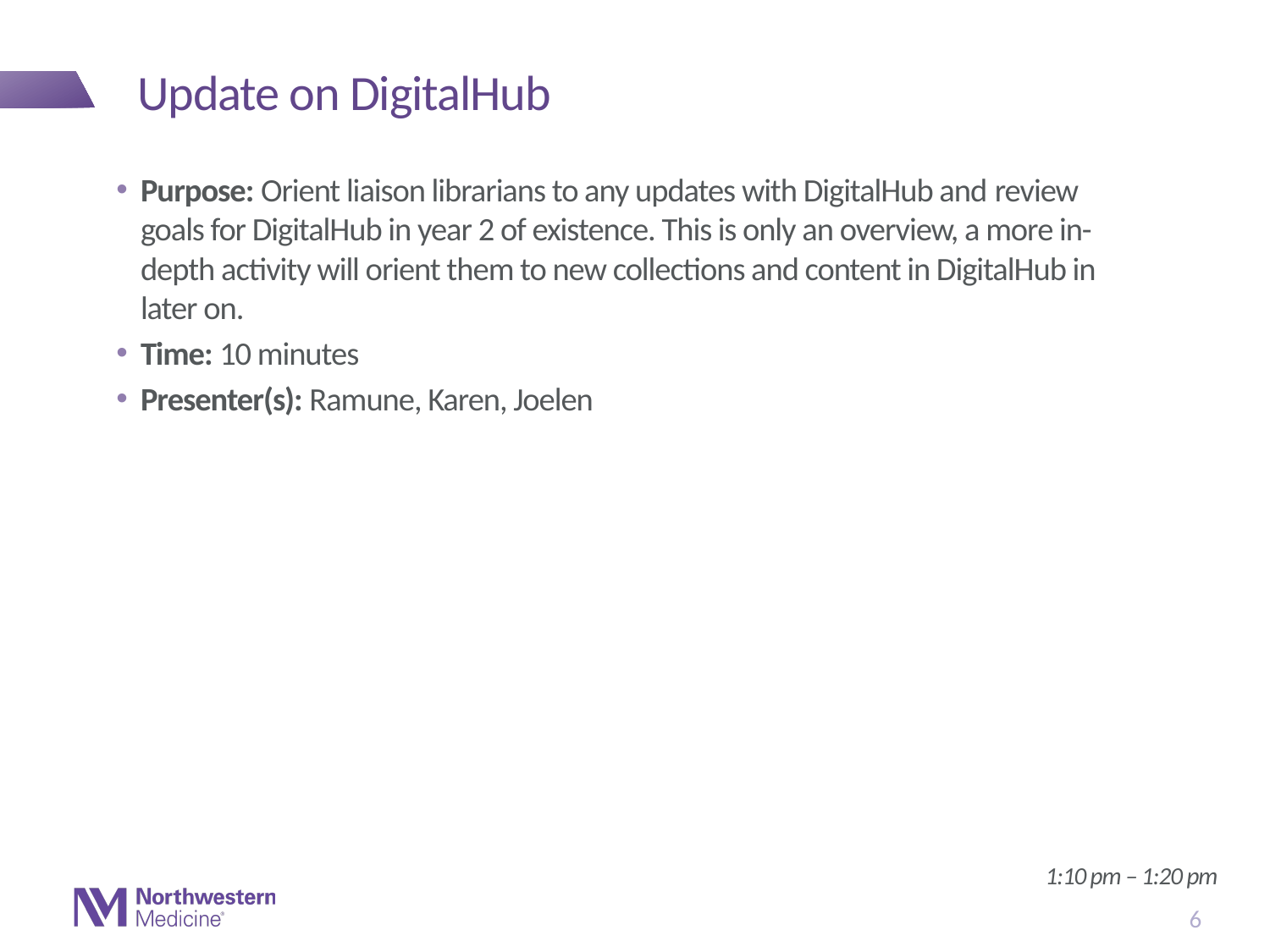

# Update on DigitalHub
Purpose: Orient liaison librarians to any updates with DigitalHub and review goals for DigitalHub in year 2 of existence. This is only an overview, a more in-depth activity will orient them to new collections and content in DigitalHub in later on.
Time: 10 minutes
Presenter(s): Ramune, Karen, Joelen

1:10 pm – 1:20 pm
6